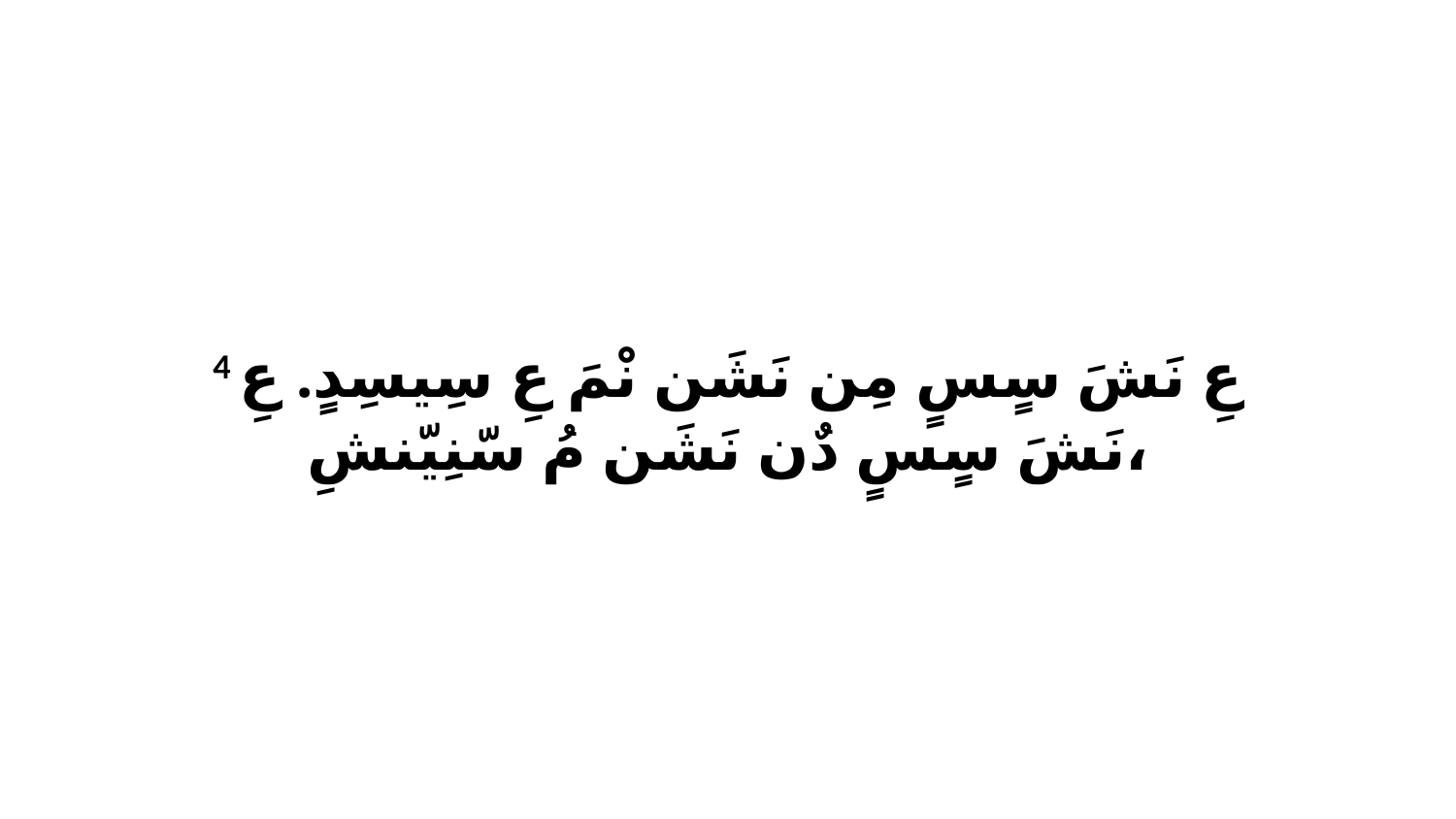

4 عِ نَشَ سٍسٍ مِن نَشَن نْمَ عِ سِيسِدٍ. عِ نَشَ سٍسٍ دٌن نَشَن مُ سّنِيّنشِ،